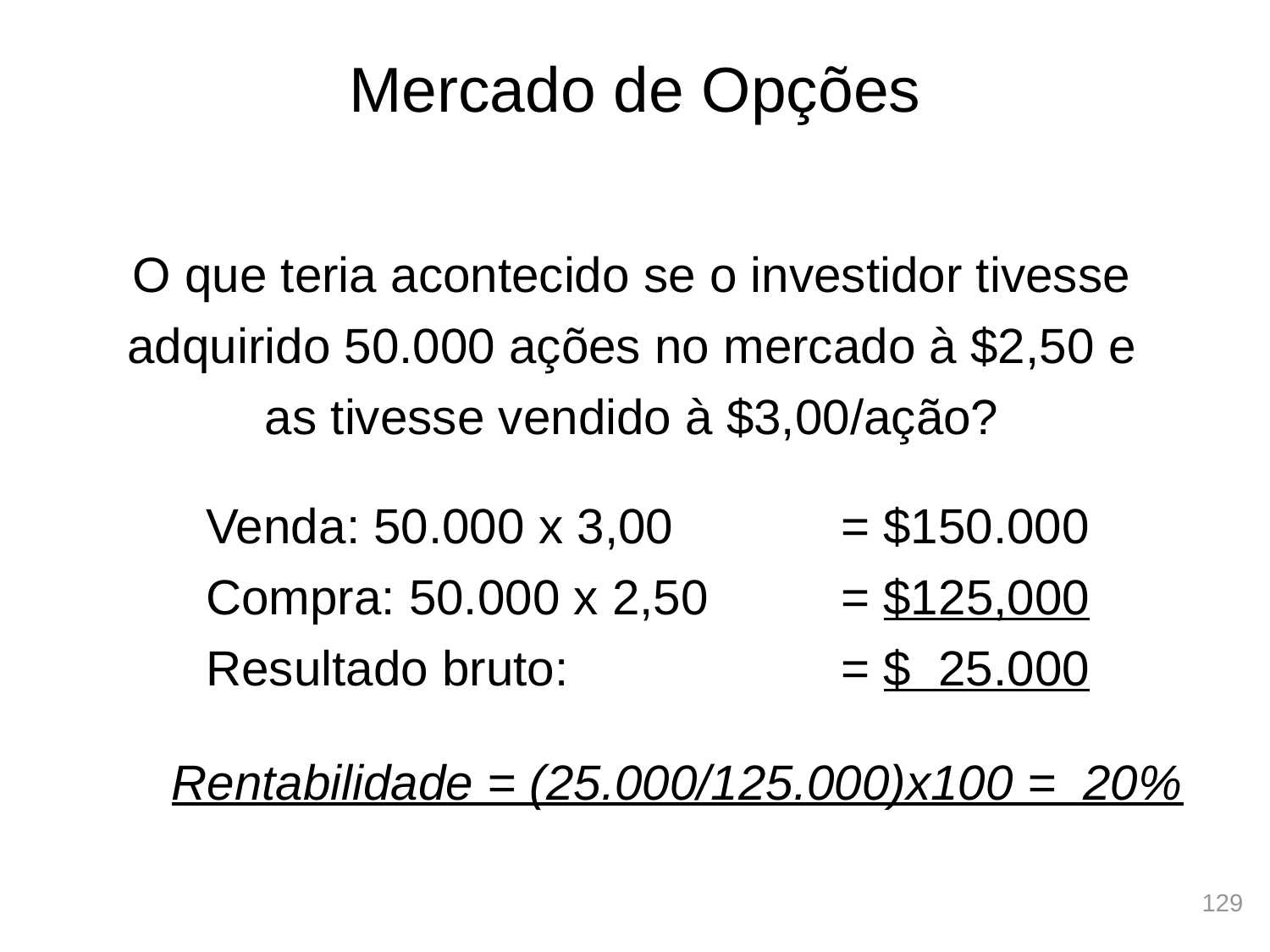

# Mercado de Opções
O que teria acontecido se o investidor tivesse
adquirido 50.000 ações no mercado à $2,50 e
as tivesse vendido à $3,00/ação?
Venda: 50.000 x 3,00 		= $150.000
Compra: 50.000 x 2,50		= $125,000
Resultado bruto:			= $  25.000
Rentabilidade = (25.000/125.000)x100 =  20%
129